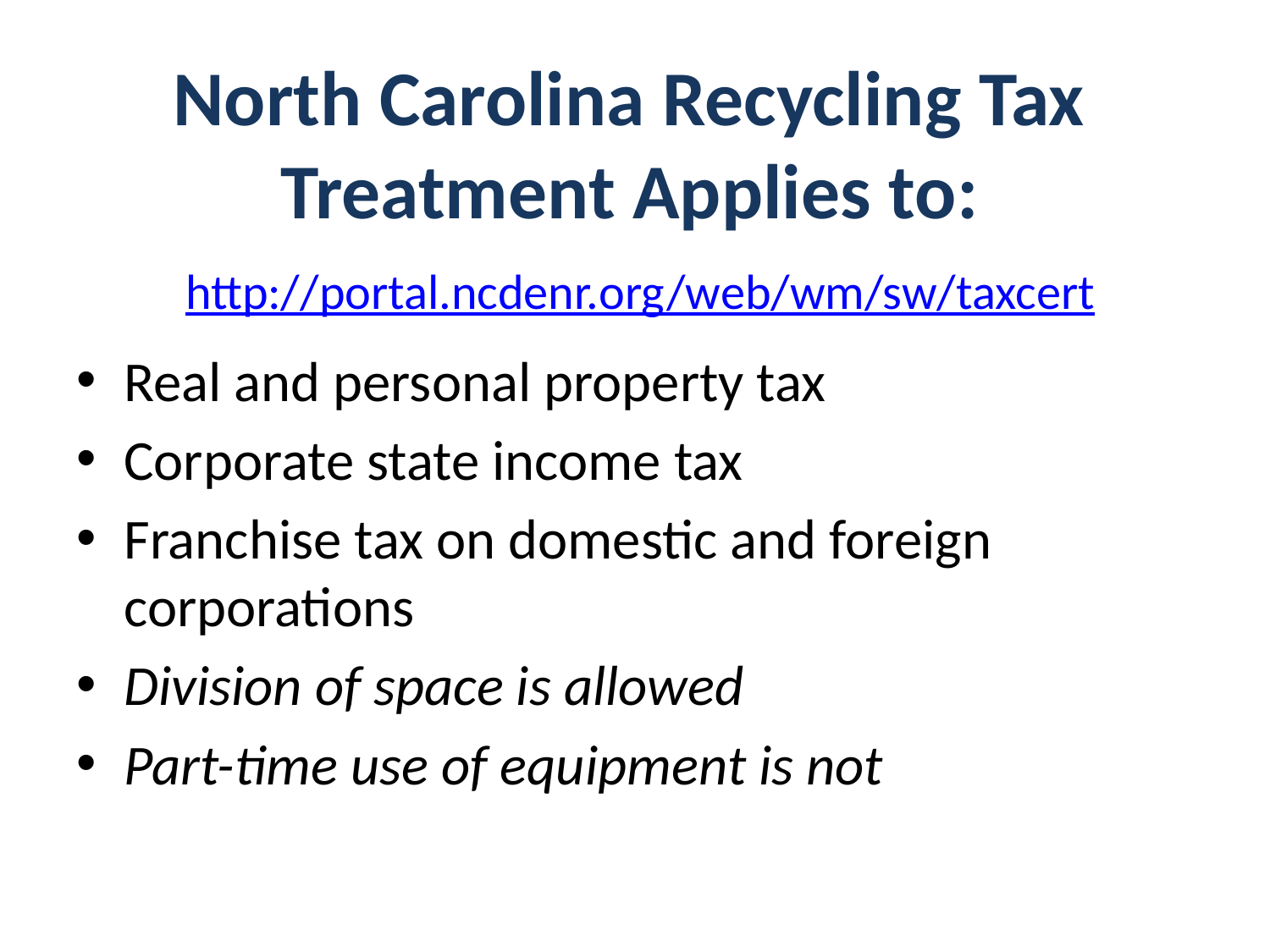

North Carolina Recycling Tax Treatment Applies to:
http://portal.ncdenr.org/web/wm/sw/taxcert
Real and personal property tax
Corporate state income tax
Franchise tax on domestic and foreign corporations
Division of space is allowed
Part-time use of equipment is not